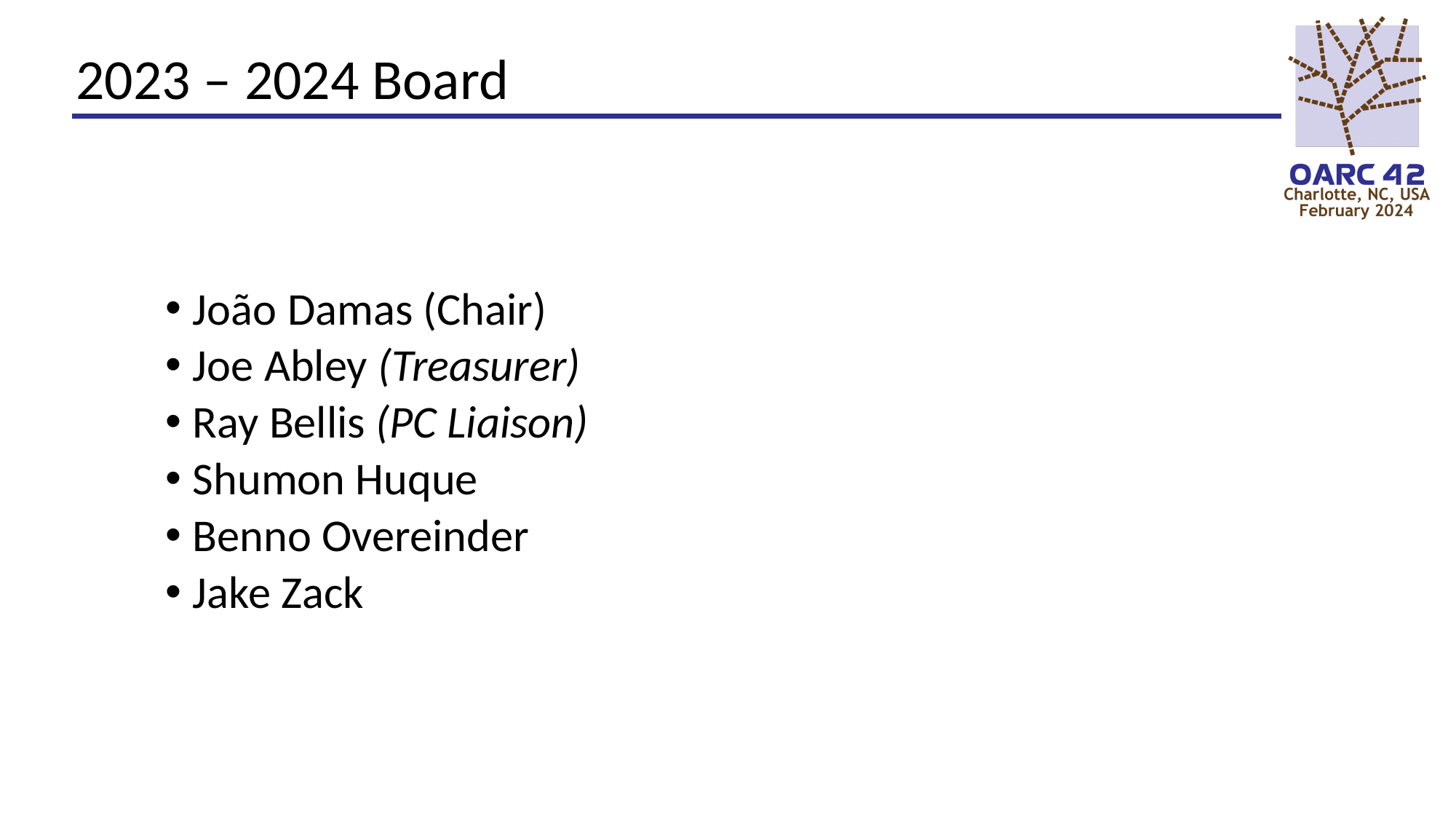

# 2023 – 2024 Board

João Damas (Chair)
Joe Abley (Treasurer)
Ray Bellis (PC Liaison)
Shumon Huque
Benno Overeinder
Jake Zack